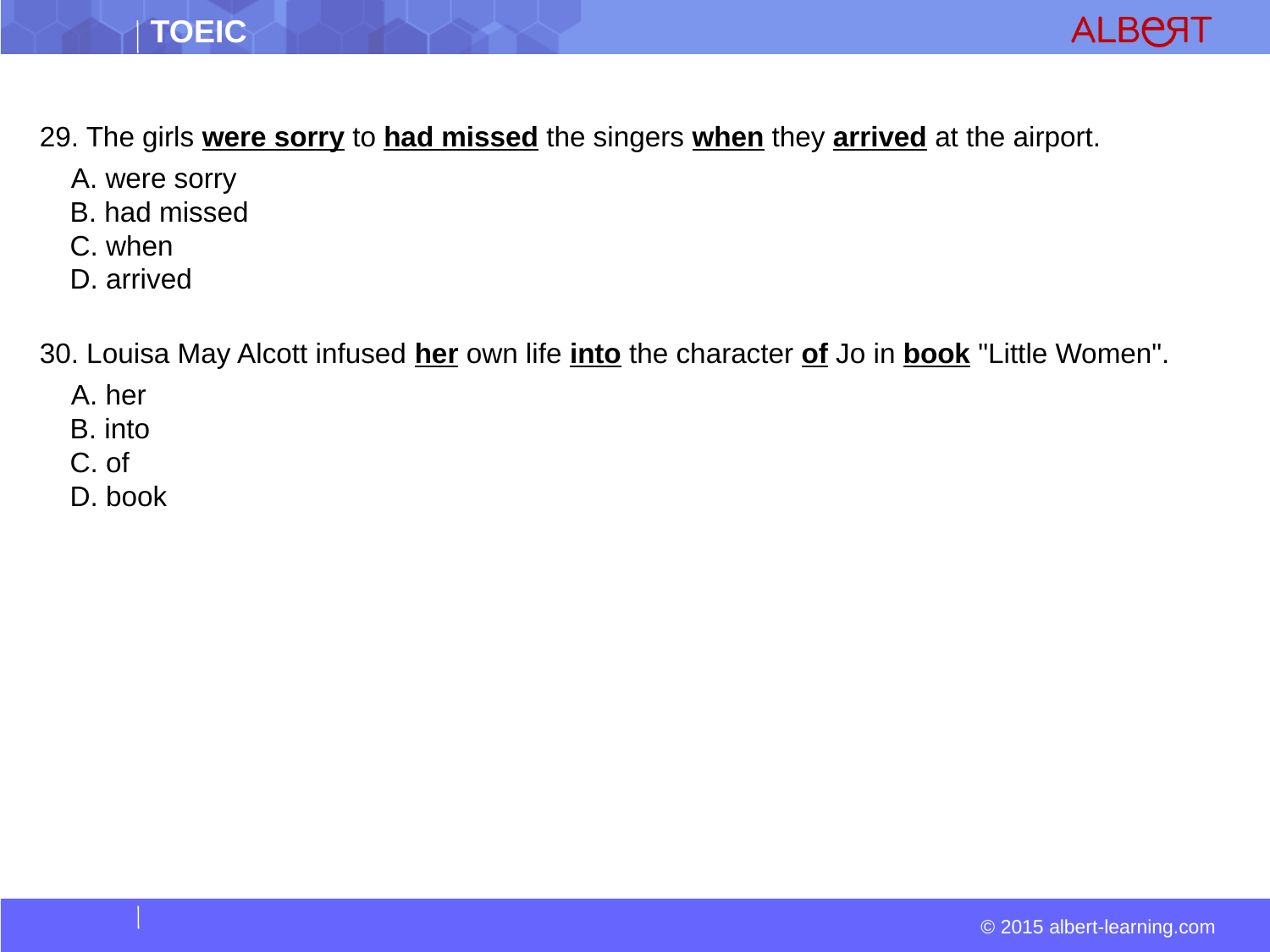

#
29. The girls were sorry to had missed the singers when they arrived at the airport.
    A. were sorry  
 B. had missed  
 C. when  
 D. arrived
30. Louisa May Alcott infused her own life into the character of Jo in book "Little Women".
    A. her  
 B. into  
 C. of  
 D. book